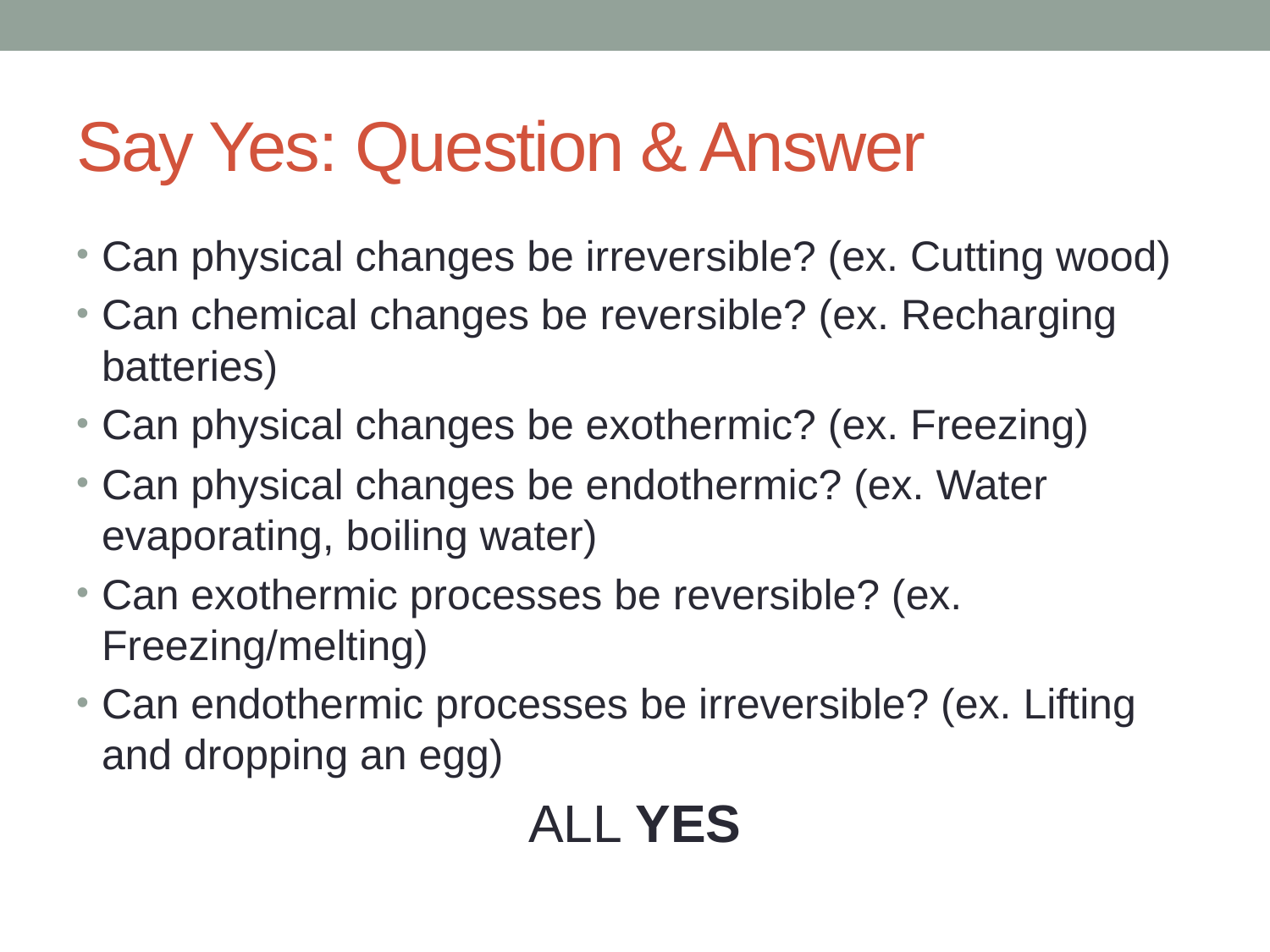

# Say Yes: Question & Answer
Can physical changes be irreversible? (ex. Cutting wood)
Can chemical changes be reversible? (ex. Recharging batteries)
Can physical changes be exothermic? (ex. Freezing)
Can physical changes be endothermic? (ex. Water evaporating, boiling water)
Can exothermic processes be reversible? (ex. Freezing/melting)
Can endothermic processes be irreversible? (ex. Lifting and dropping an egg)
ALL YES